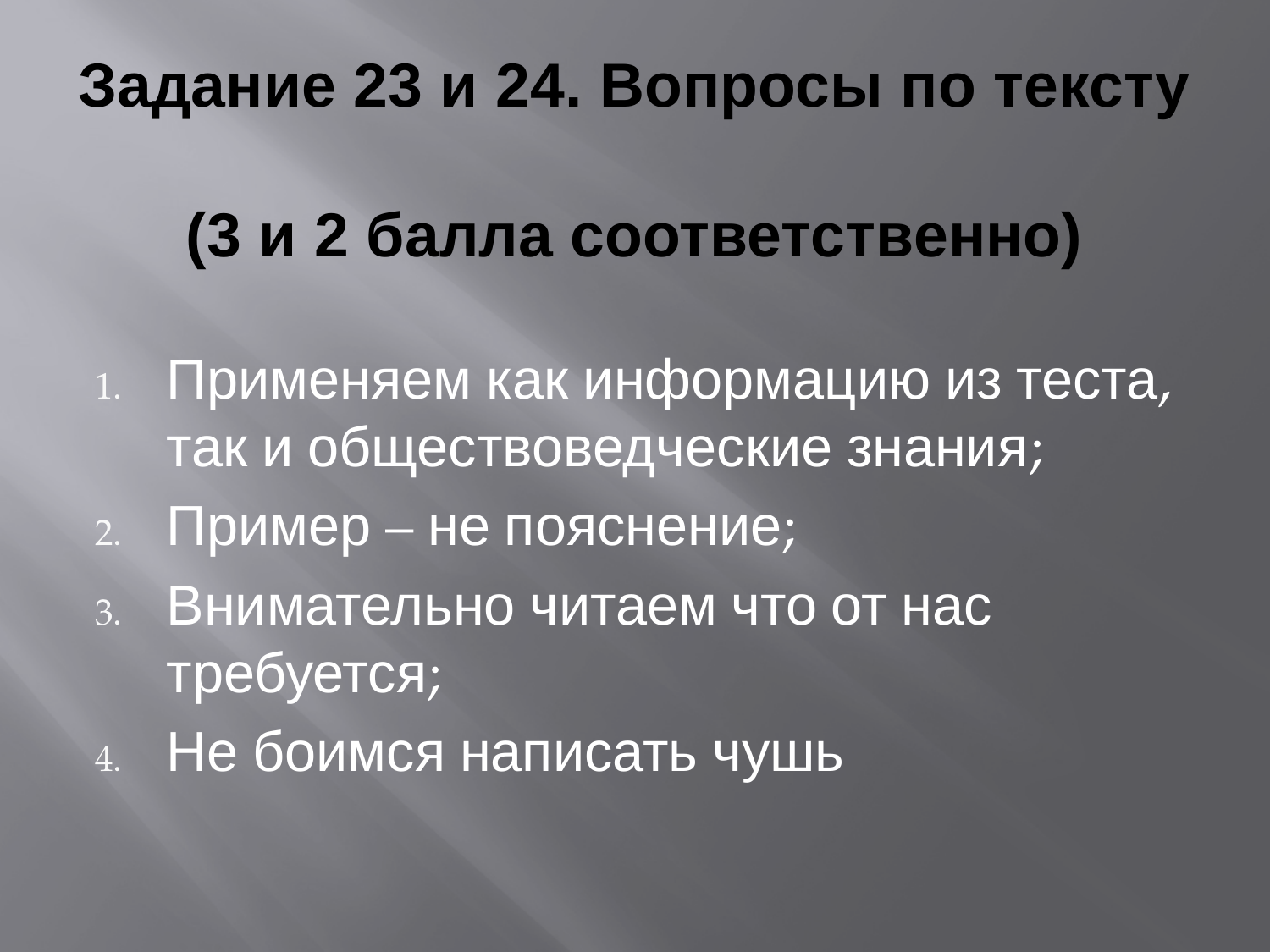

# Задание 23 и 24. Вопросы по тексту (3 и 2 балла соответственно)
Применяем как информацию из теста, так и обществоведческие знания;
Пример – не пояснение;
Внимательно читаем что от нас требуется;
Не боимся написать чушь